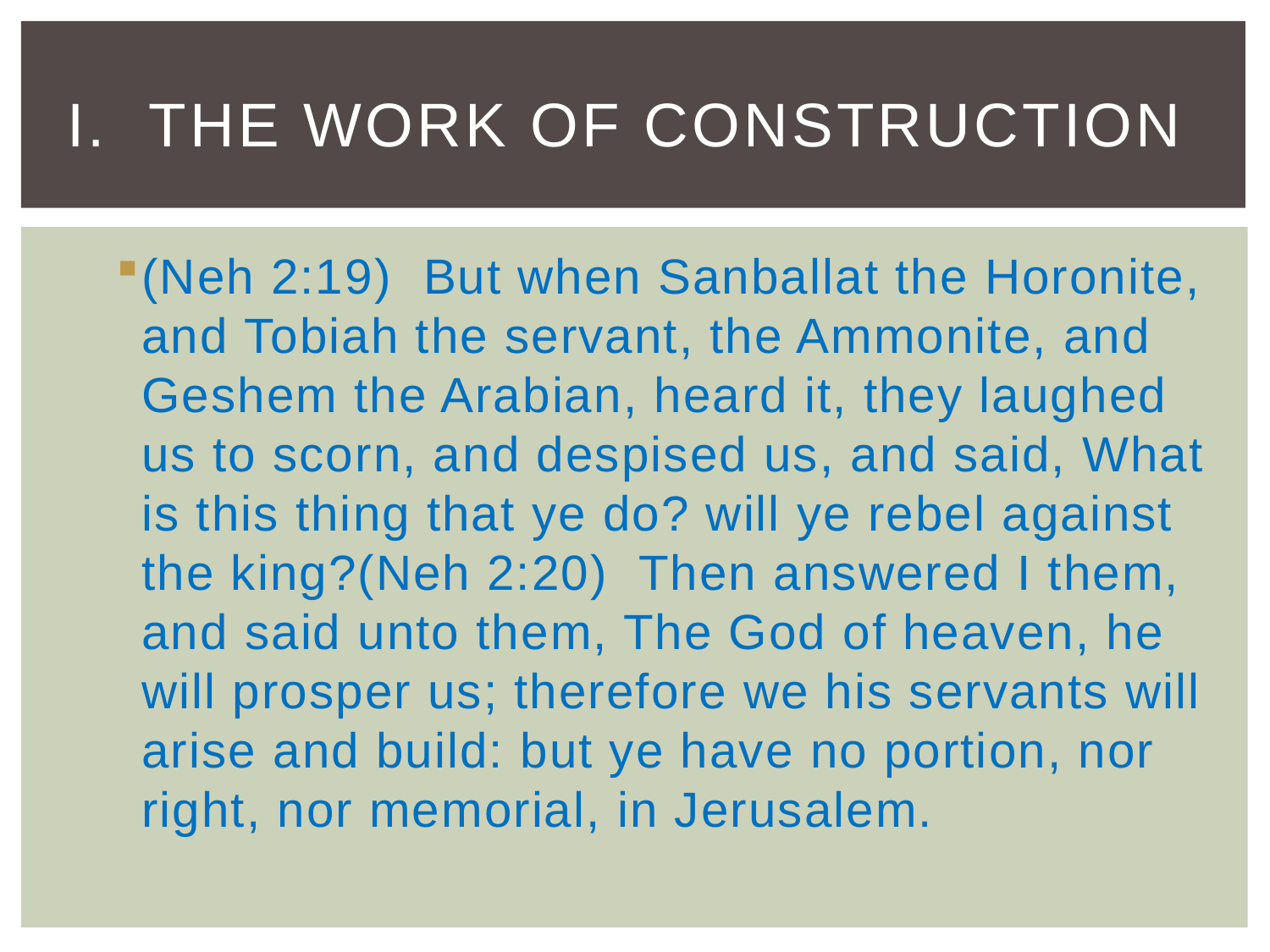

# I.  The Work of Construction
(Neh 2:19)  But when Sanballat the Horonite, and Tobiah the servant, the Ammonite, and Geshem the Arabian, heard it, they laughed us to scorn, and despised us, and said, What is this thing that ye do? will ye rebel against the king?(Neh 2:20)  Then answered I them, and said unto them, The God of heaven, he will prosper us; therefore we his servants will arise and build: but ye have no portion, nor right, nor memorial, in Jerusalem.